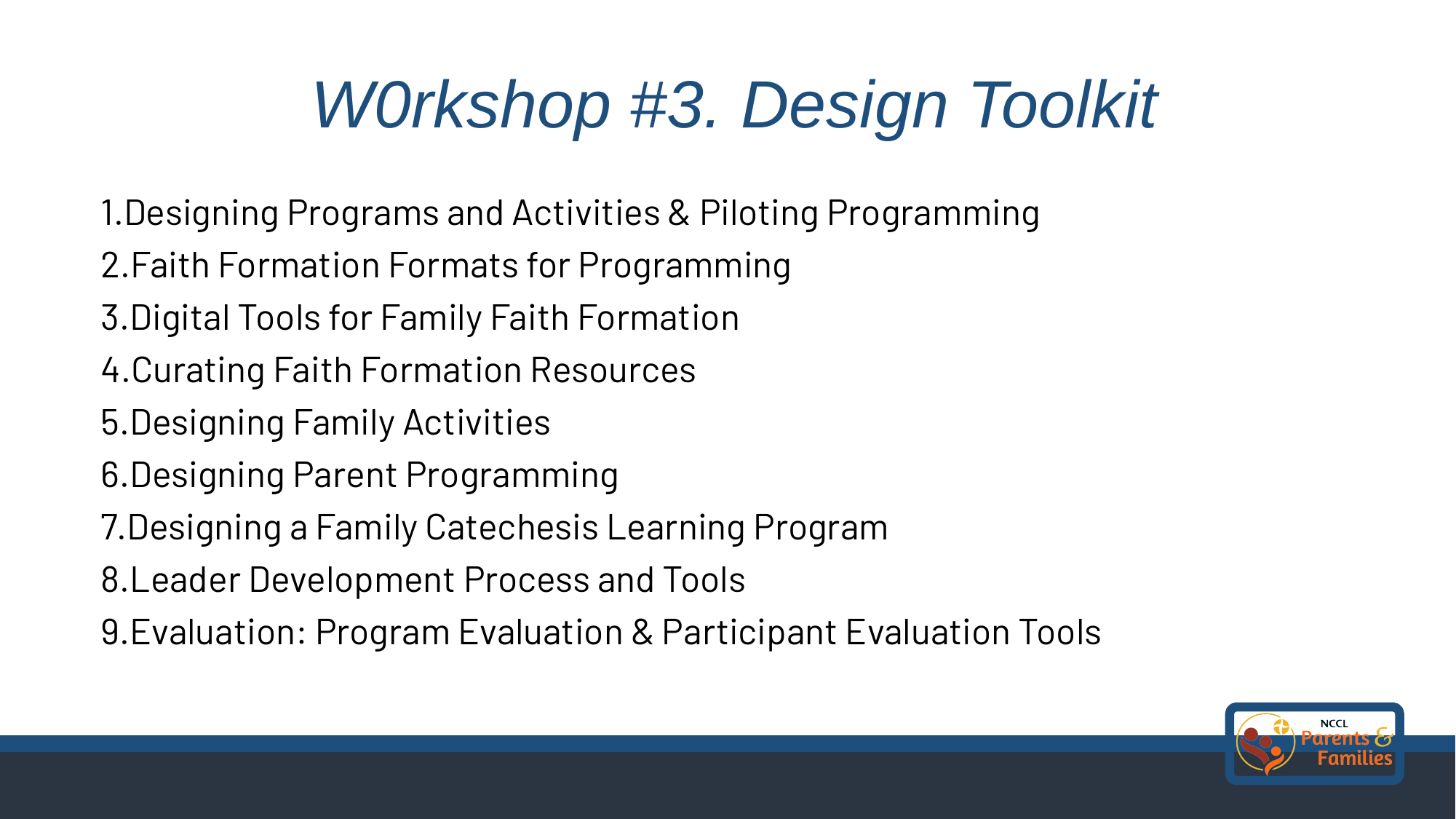

W0rkshop #3. Design Toolkit
Designing Programs and Activities & Piloting Programming
Faith Formation Formats for Programming
Digital Tools for Family Faith Formation
Curating Faith Formation Resources
Designing Family Activities
Designing Parent Programming
Designing a Family Catechesis Learning Program
Leader Development Process and Tools
Evaluation: Program Evaluation & Participant Evaluation Tools